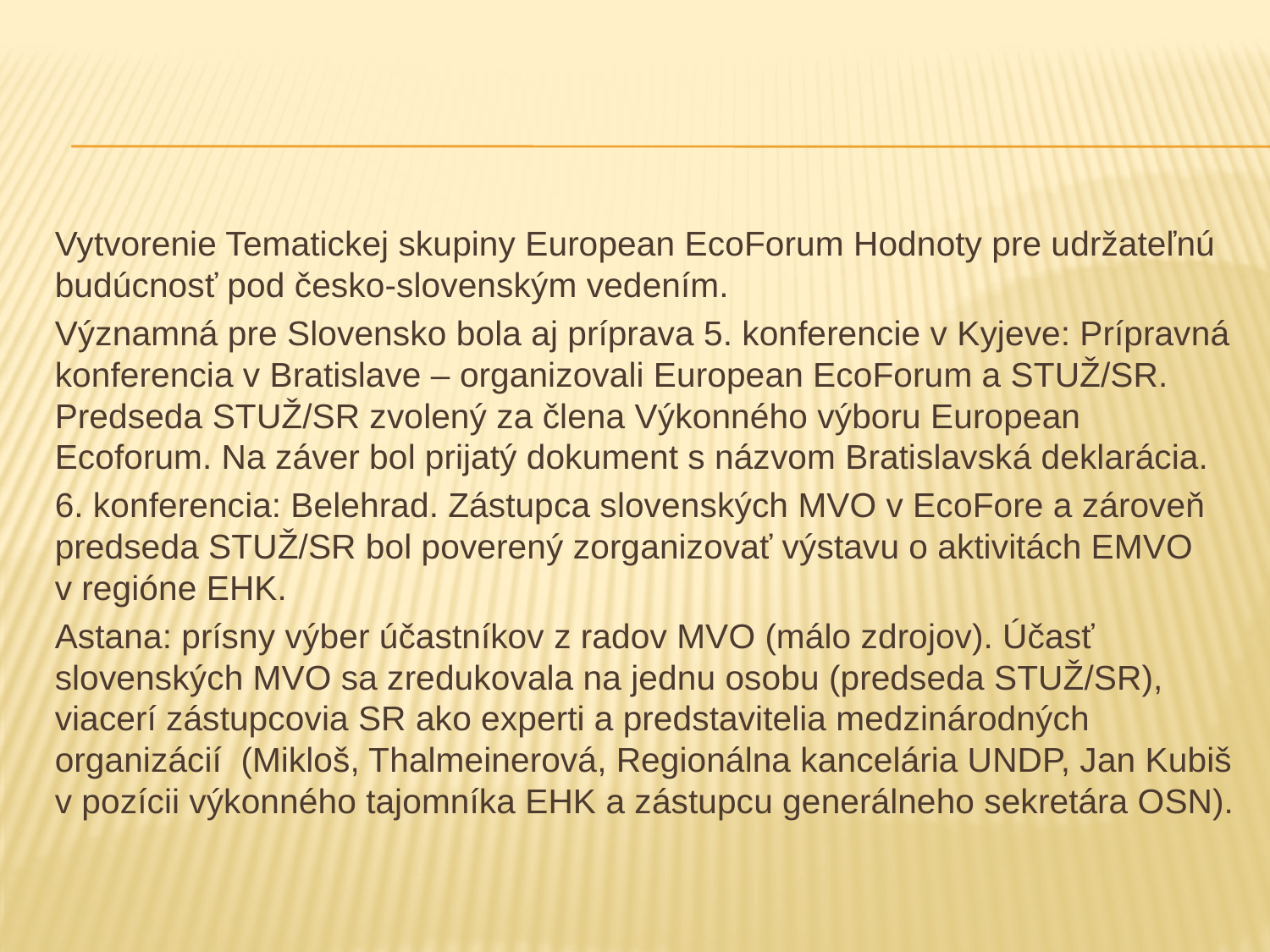

#
Vytvorenie Tematickej skupiny European EcoForum Hodnoty pre udržateľnú budúcnosť pod česko-slovenským vedením.
Významná pre Slovensko bola aj príprava 5. konferencie v Kyjeve: Prípravná konferencia v Bratislave – organizovali European EcoForum a STUŽ/SR. Predseda STUŽ/SR zvolený za člena Výkonného výboru European Ecoforum. Na záver bol prijatý dokument s názvom Bratislavská deklarácia.
6. konferencia: Belehrad. Zástupca slovenských MVO v EcoFore a zároveň predseda STUŽ/SR bol poverený zorganizovať výstavu o aktivitách EMVO v regióne EHK.
Astana: prísny výber účastníkov z radov MVO (málo zdrojov). Účasť slovenských MVO sa zredukovala na jednu osobu (predseda STUŽ/SR), viacerí zástupcovia SR ako experti a predstavitelia medzinárodných organizácií  (Mikloš, Thalmeinerová, Regionálna kancelária UNDP, Jan Kubiš v pozícii výkonného tajomníka EHK a zástupcu generálneho sekretára OSN).